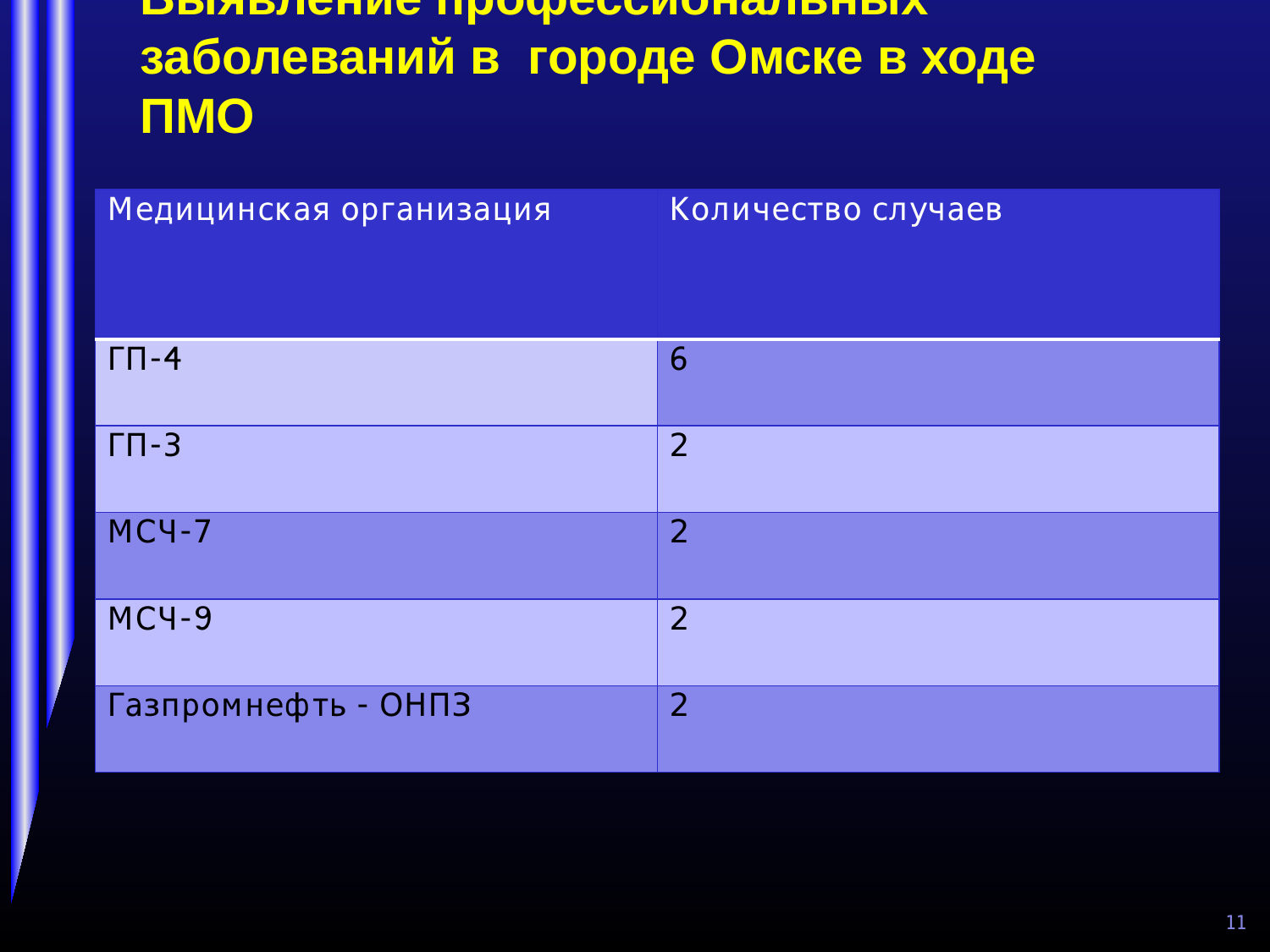

# Выявление профессиональных заболеваний в  городе Омске в ходе ПМО
| Медицинская организация | Количество случаев |
| --- | --- |
| ГП-4 | 6 |
| ГП-3 | 2 |
| МСЧ-7 | 2 |
| МСЧ-9 | 2 |
| Газпромнефть - ОНПЗ | 2 |
11